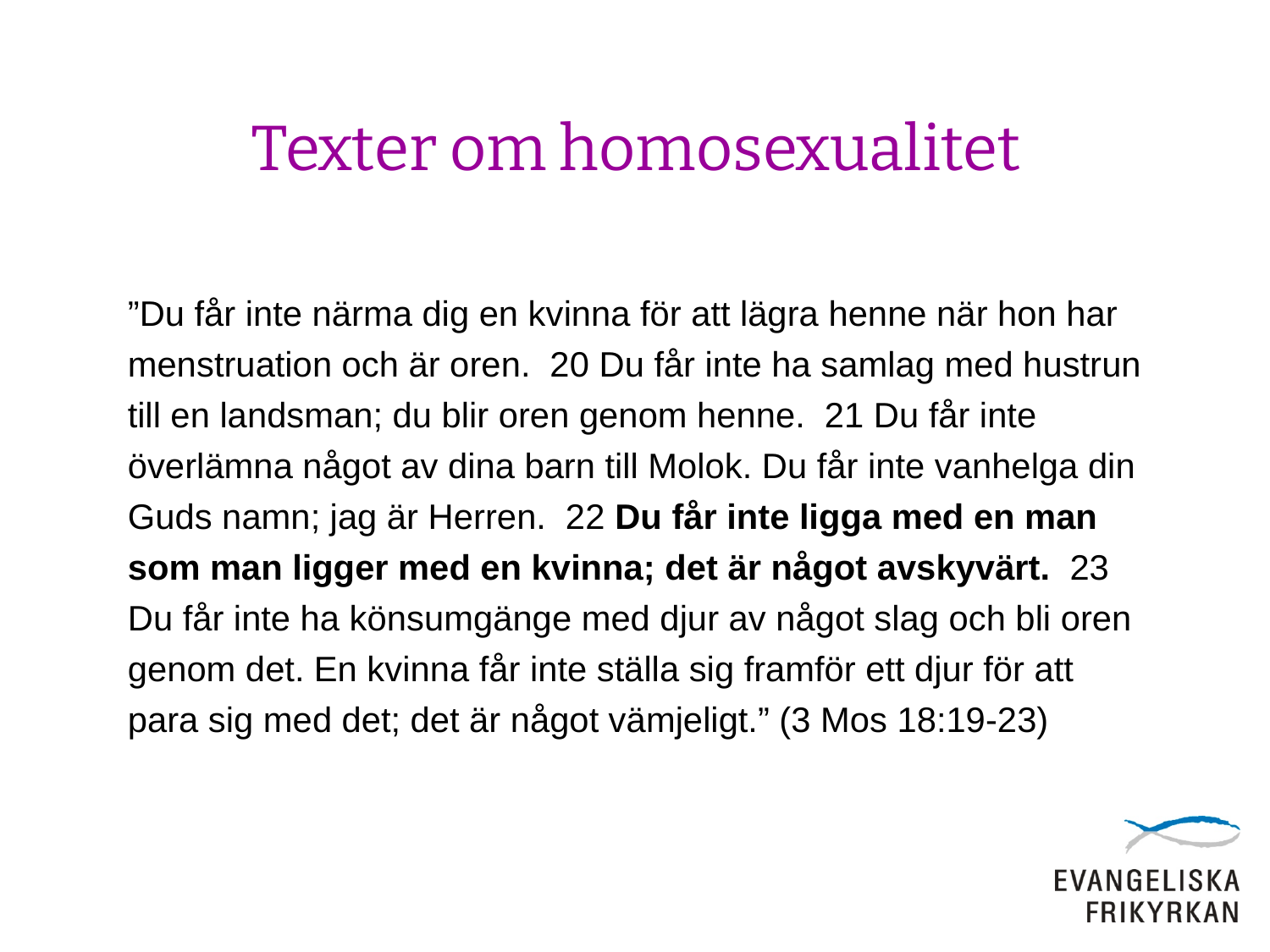

# Texter om homosexualitet
”Du får inte närma dig en kvinna för att lägra henne när hon har menstruation och är oren.  20 Du får inte ha samlag med hustrun till en landsman; du blir oren genom henne.  21 Du får inte överlämna något av dina barn till Molok. Du får inte vanhelga din Guds namn; jag är Herren.  22 Du får inte ligga med en man som man ligger med en kvinna; det är något avskyvärt.  23 Du får inte ha könsumgänge med djur av något slag och bli oren genom det. En kvinna får inte ställa sig framför ett djur för att para sig med det; det är något vämjeligt.” (3 Mos 18:19-23)